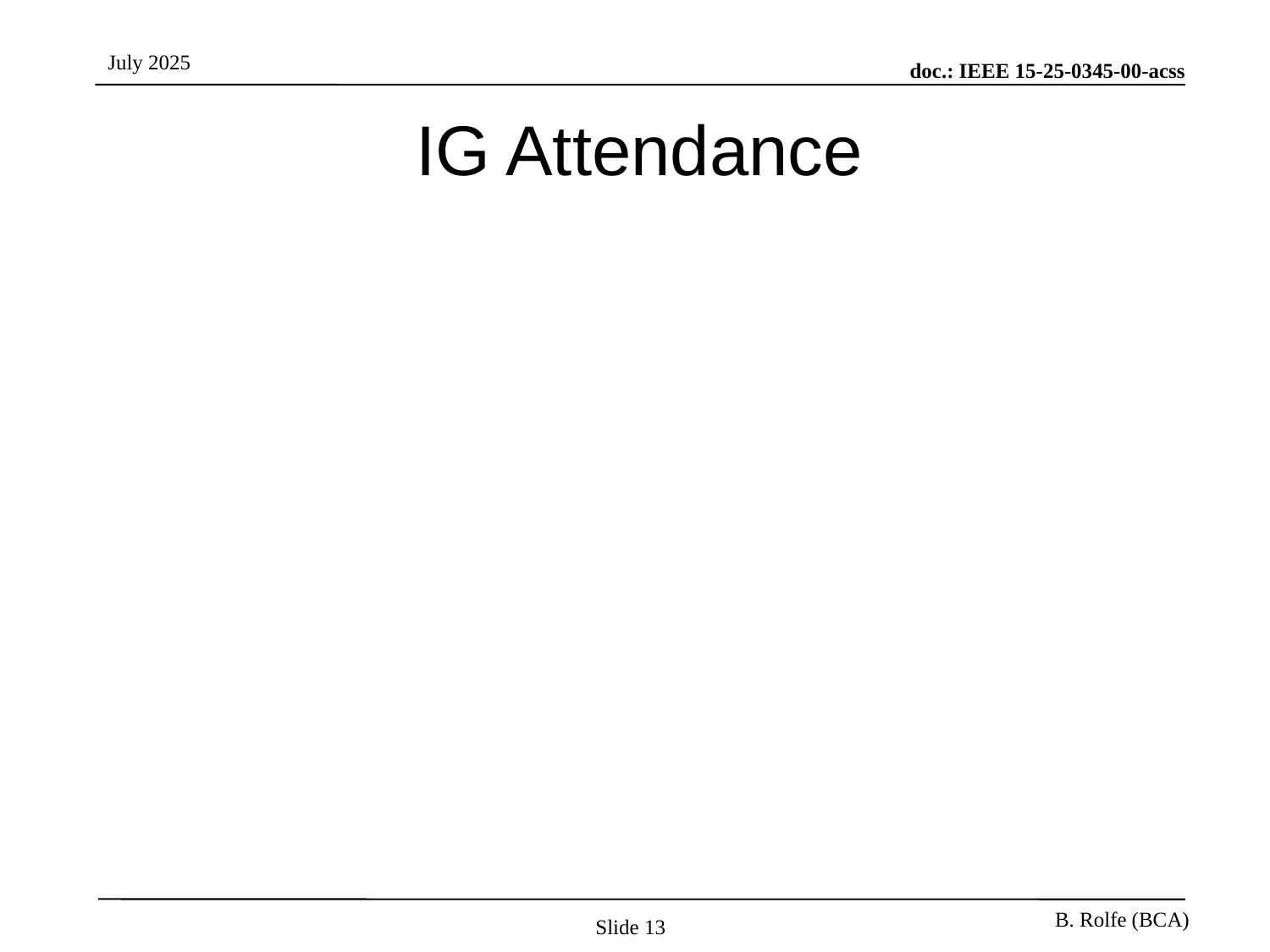

# IG Attendance
|  |
| --- |
|  |
|  |
|  |
|  |
|  |
|  |
|  |
|  |
|  |
|  |
|  |
|  |
|  |
|  |
|  |
|  |
| --- |
|  |
|  |
|  |
|  |
|  |
|  |
|  |
|  |
|  |
|  |
|  |
|  |
|  |
|  |
Slide 13